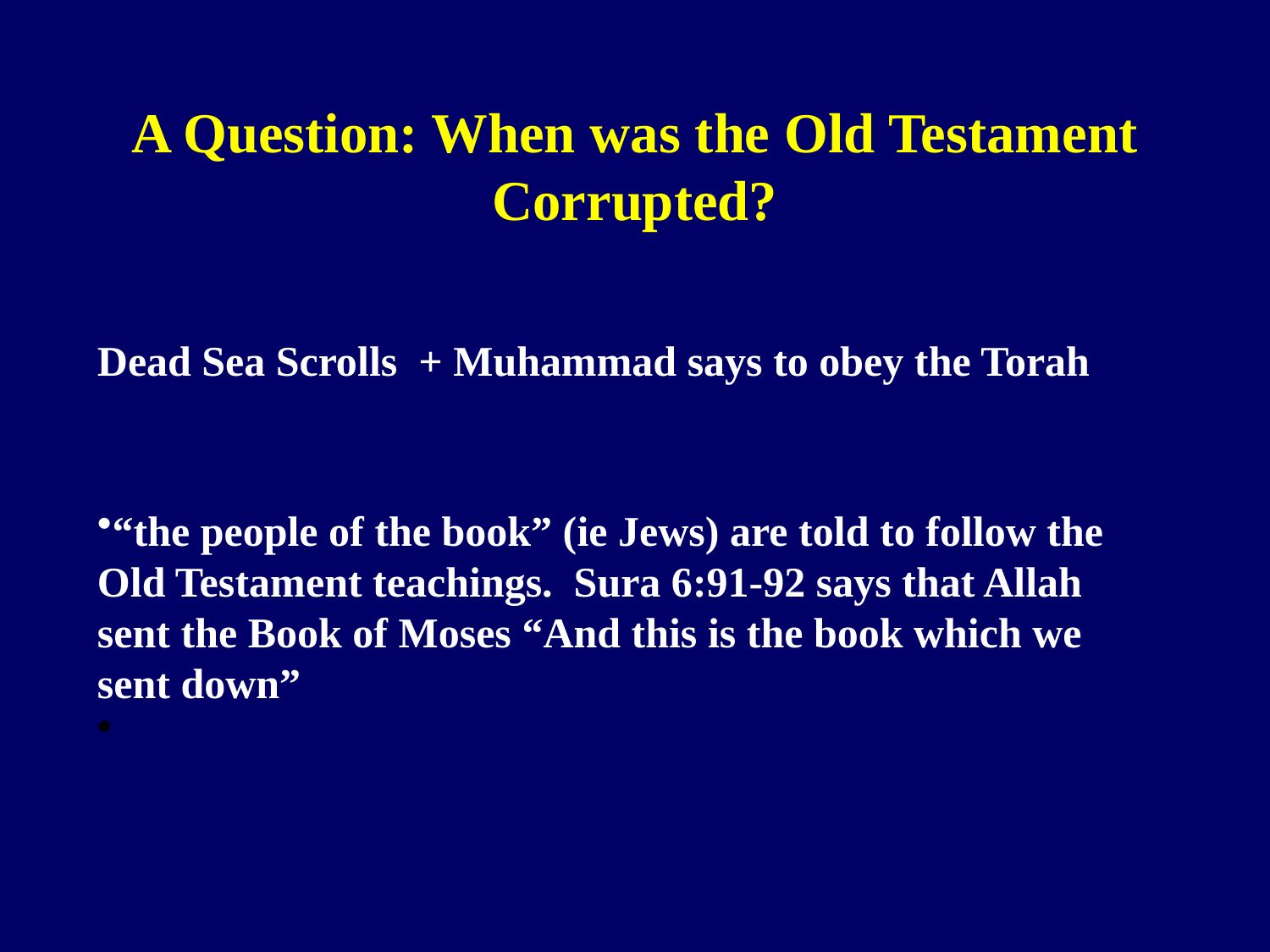

# A Question: When was the Old Testament Corrupted?
Dead Sea Scrolls  + Muhammad says to obey the Torah

“the people of the book” (ie Jews) are told to follow the Old Testament teachings.  Sura 6:91-92 says that Allah sent the Book of Moses “And this is the book which we sent down”